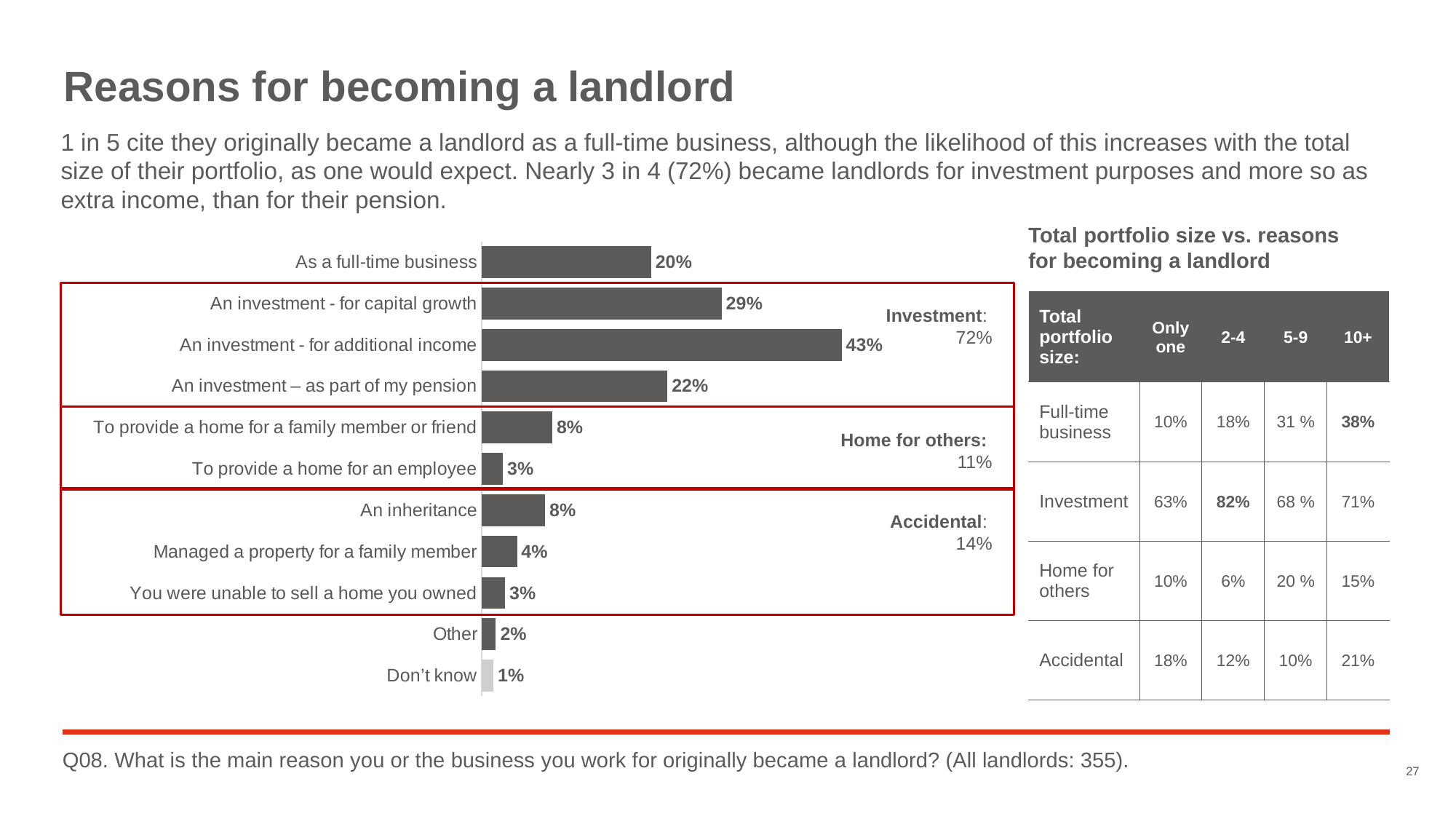

# Reasons for becoming a landlord
1 in 5 cite they originally became a landlord as a full-time business, although the likelihood of this increases with the total size of their portfolio, as one would expect. Nearly 3 in 4 (72%) became landlords for investment purposes and more so as extra income, than for their pension.
Total portfolio size vs. reasons for becoming a landlord

### Chart

| Category | Series 1 |
|---|---|
| As a full-time business | 0.2028169014084507 |
| An investment - for capital growth | 0.28732394366197184 |
| An investment - for additional income | 0.4309859154929578 |
| An investment – as part of my pension | 0.22253521126760564 |
| To provide a home for a family member or friend | 0.08450704225352113 |
| To provide a home for an employee | 0.02535211267605634 |
| An inheritance | 0.07605633802816901 |
| Managed a property for a family member | 0.04225352112676056 |
| You were unable to sell a home you owned | 0.028169014084507046 |
| Other | 0.016901408450704224 |
| Don’t know | 0.014084507042253523 |
Investment:
72%
| Total portfolio size: | Only one | 2-4 | 5-9 | 10+ |
| --- | --- | --- | --- | --- |
| Full-time business | 10% | 18% | 31 % | 38% |
| Investment | 63% | 82% | 68 % | 71% |
| Home for others | 10% | 6% | 20 % | 15% |
| Accidental | 18% | 12% | 10% | 21% |
Home for others:
11%
Accidental:
14%
Q08. What is the main reason you or the business you work for originally became a landlord? (All landlords: 355).